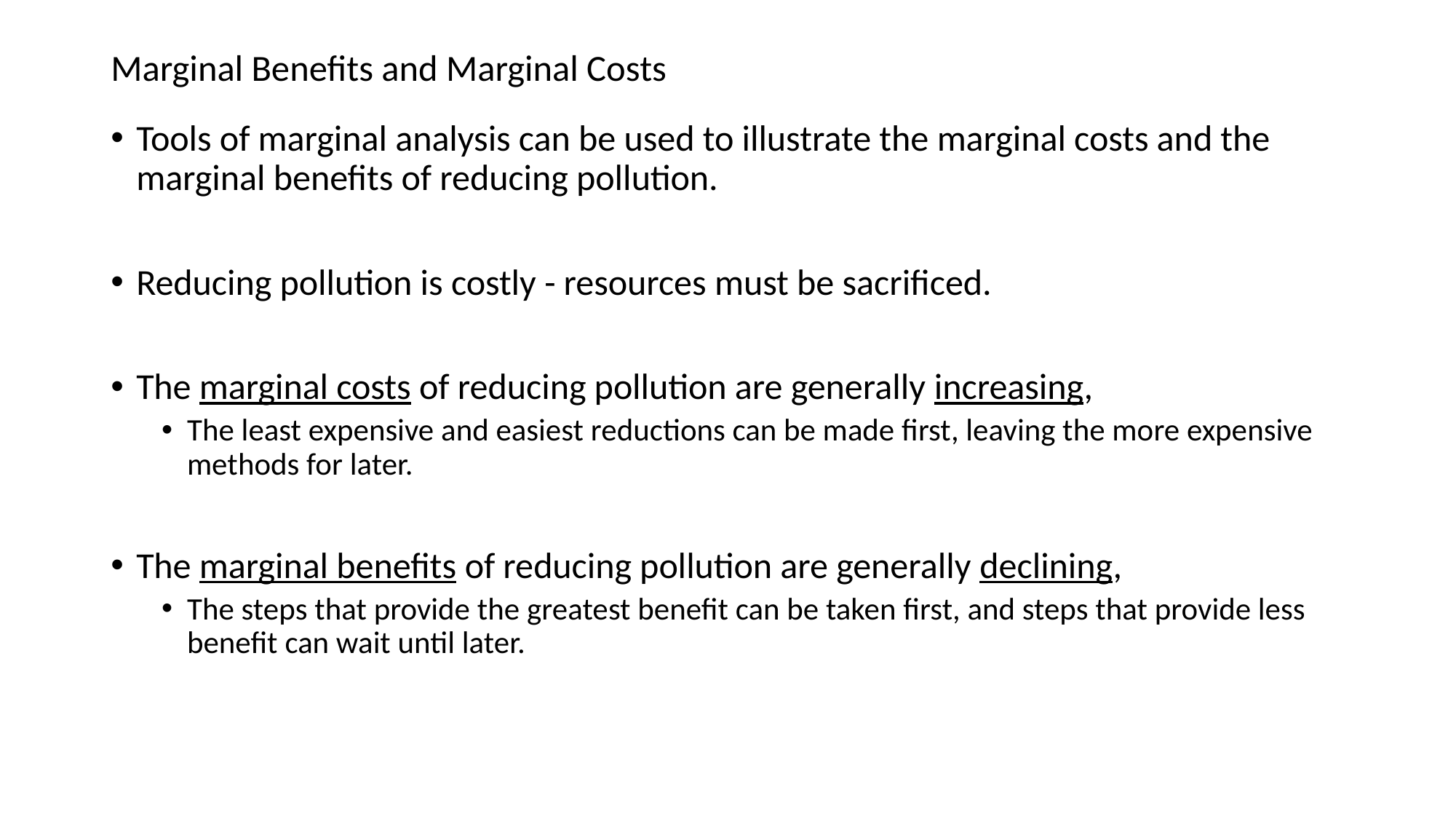

# Marginal Benefits and Marginal Costs
Tools of marginal analysis can be used to illustrate the marginal costs and the marginal benefits of reducing pollution.

Reducing pollution is costly - resources must be sacrificed.

The marginal costs of reducing pollution are generally increasing,
The least expensive and easiest reductions can be made first, leaving the more expensive methods for later.

The marginal benefits of reducing pollution are generally declining,
The steps that provide the greatest benefit can be taken first, and steps that provide less benefit can wait until later.